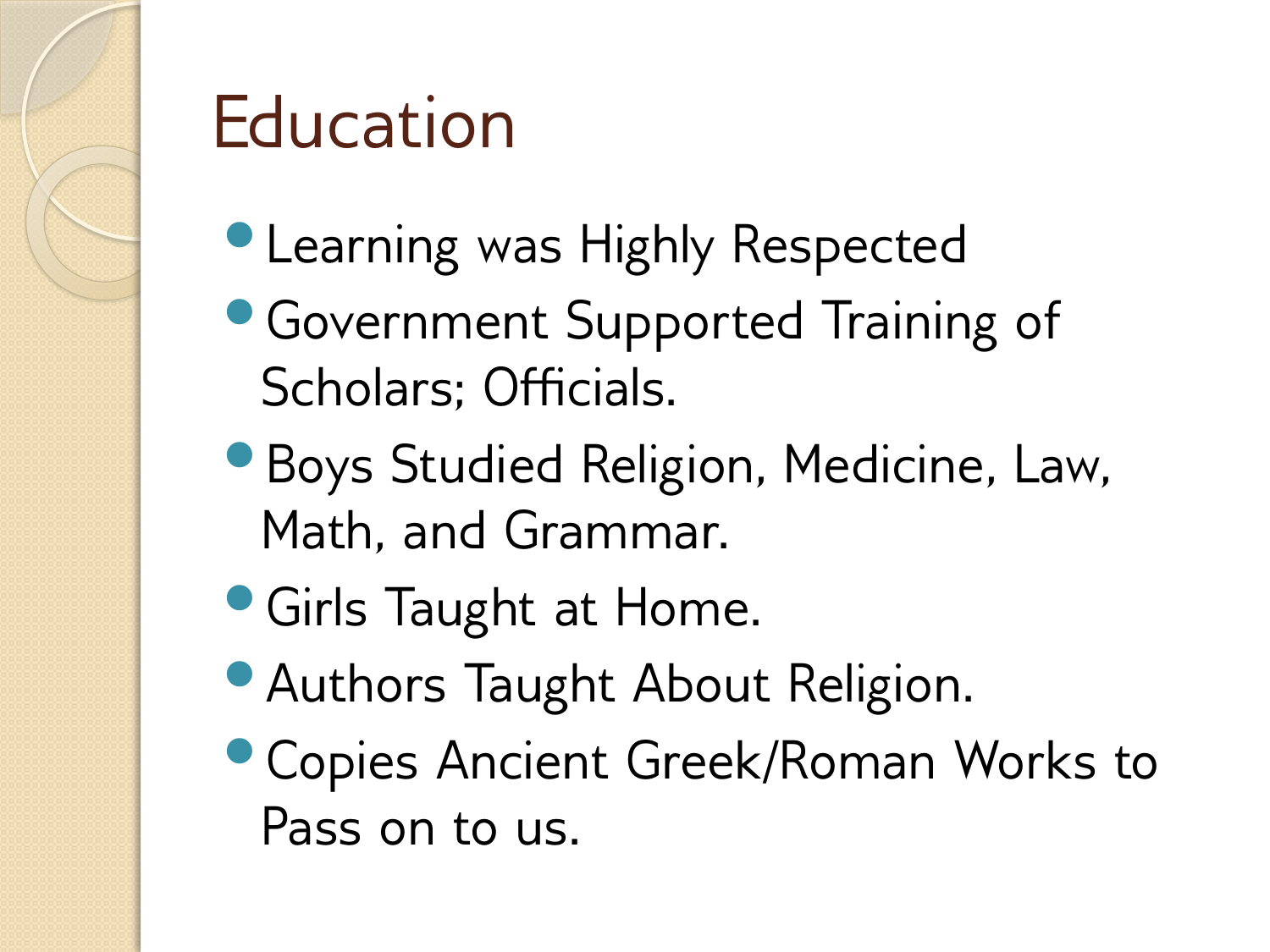

# Education
Learning was Highly Respected
Government Supported Training of Scholars; Officials.
Boys Studied Religion, Medicine, Law, Math, and Grammar.
Girls Taught at Home.
Authors Taught About Religion.
Copies Ancient Greek/Roman Works to Pass on to us.